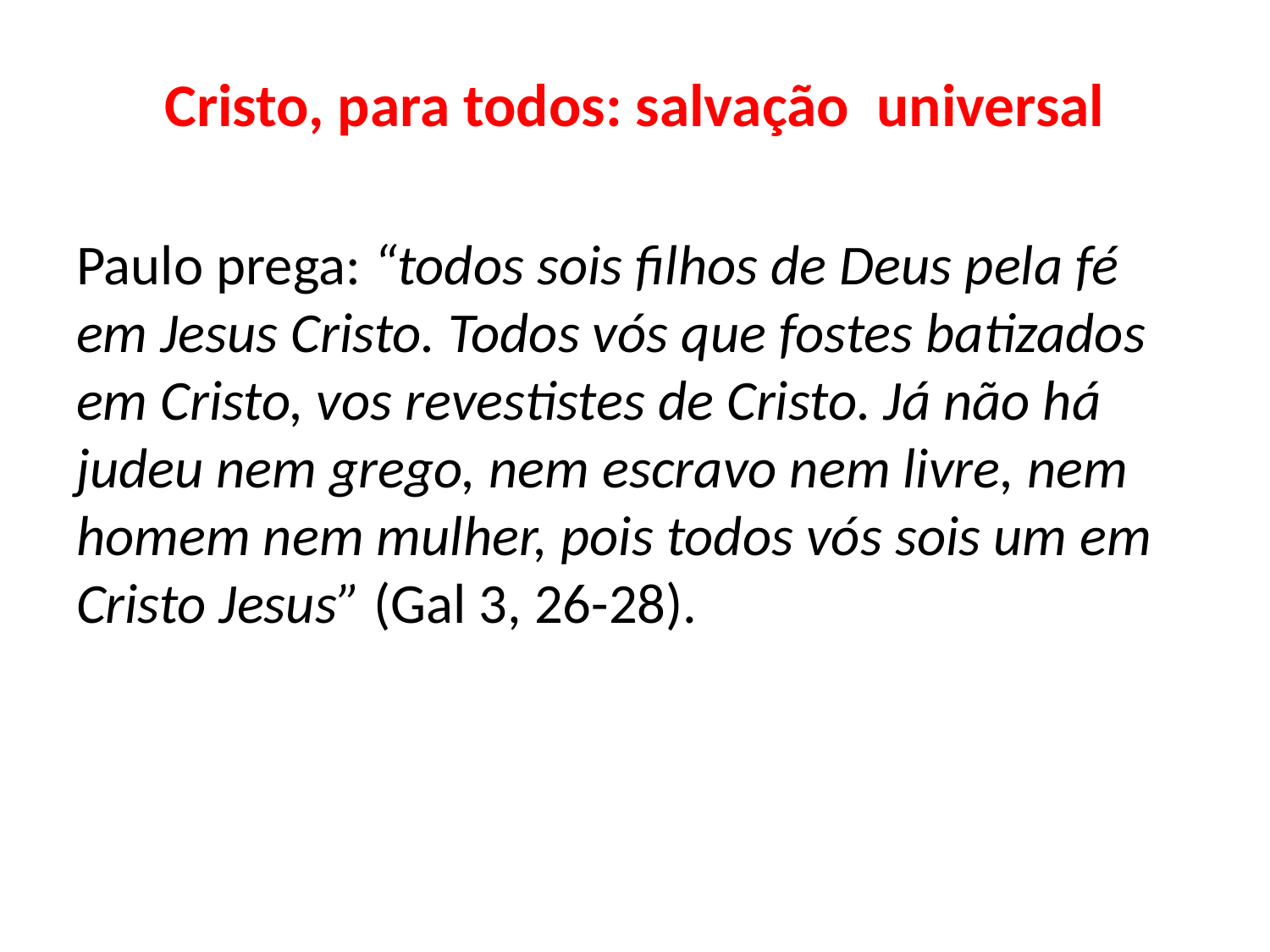

# Cristo, para todos: salvação  universal
Paulo prega: “todos sois filhos de Deus pela fé em Jesus Cristo. Todos vós que fostes batizados em Cristo, vos revestistes de Cristo. Já não há judeu nem grego, nem escravo nem livre, nem homem nem mulher, pois todos vós sois um em Cristo Jesus” (Gal 3, 26-28).